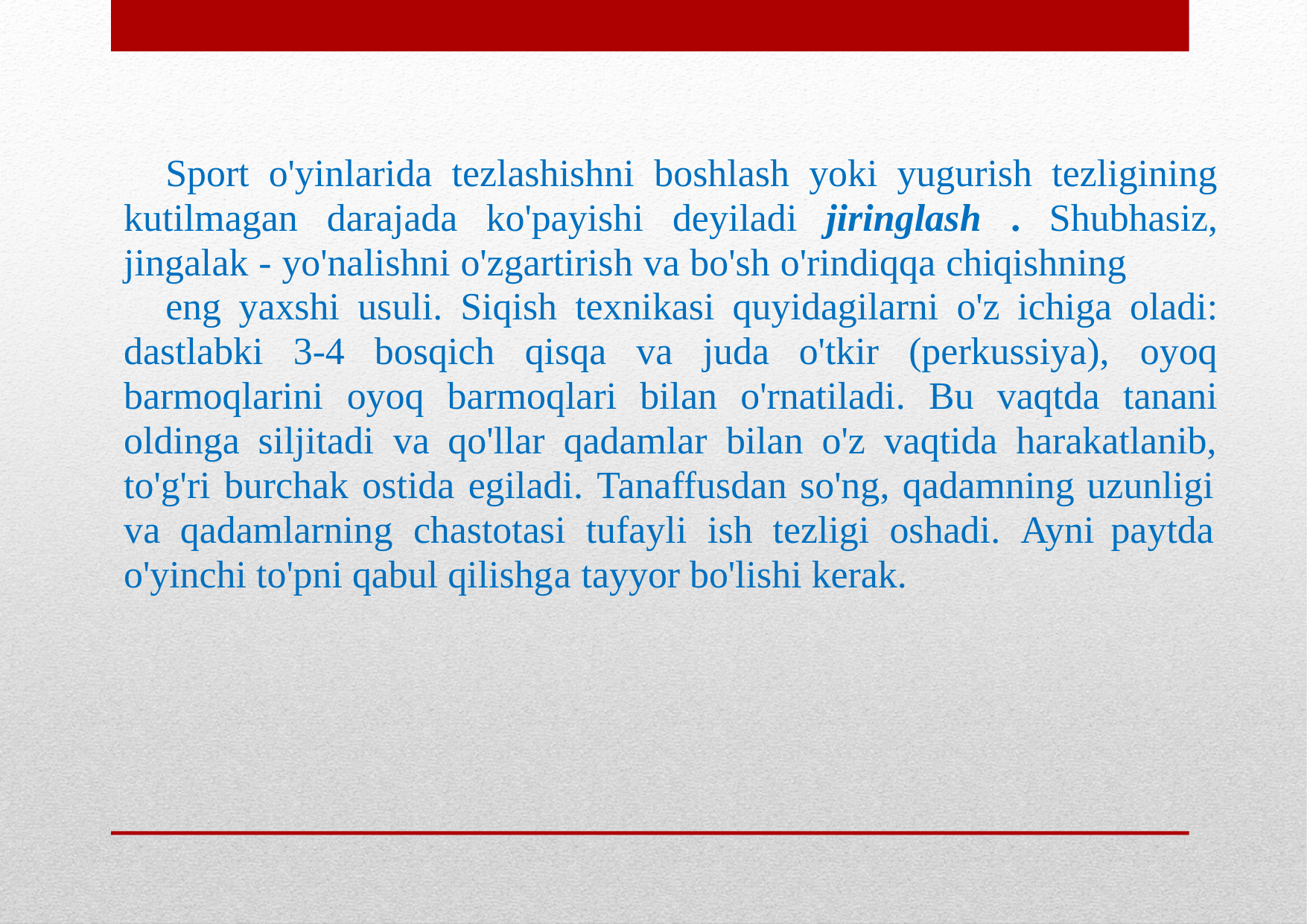

Sport o'yinlarida tezlashishni boshlash yoki yugurish tezligining
kutilmagan darajada ko'payishideyiladijiringlash.Shubhasiz,
jingalak-yo'nalishnio'zgartirishvabo'sho'rindiqqachiqishning
eng yaxshi usuli. Siqish texnikasi quyidagilarni o'z ichiga oladi:
dastlabki 3-4 bosqich qisqa vajuda o'tkir (perkussiya), oyoq
barmoqlarini oyoq barmoqlari bilan o'rnatiladi.Bu vaqtda tanani
oldinga siljitadi va qo'llar qadamlar bilan o'z vaqtida harakatlanib,
to'g'ri burchak ostida egiladi.Tanaffusdanso'ng,qadamninguzunligi
vaqadamlarningchastotasitufayliishtezligioshadi.Aynipaytda
o'yinchi to'pni qabul qilishgatayyor bo'lishi kerak.